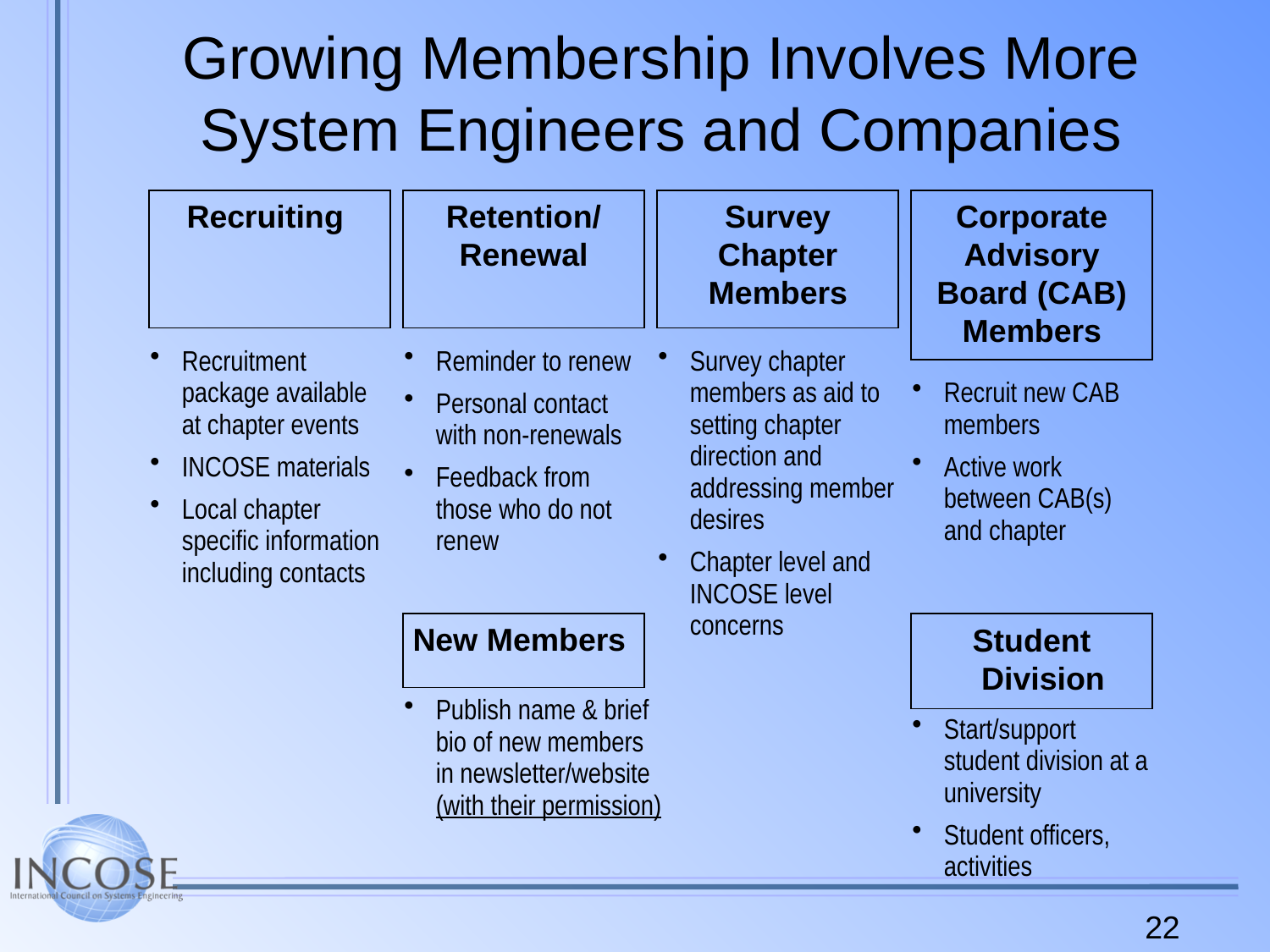

Growing Membership Involves More System Engineers and Companies
Recruiting
Retention/ Renewal

Survey Chapter Members
Corporate Advisory Board (CAB) Members

Recruitment package available at chapter events
INCOSE materials
Local chapter specific information including contacts
Reminder to renew
Personal contact with non-renewals
Feedback from those who do not renew
Survey chapter members as aid to setting chapter direction and addressing member desires
Chapter level and INCOSE level concerns
Recruit new CAB members
Active work between CAB(s) and chapter
New Members
Student Division
Publish name & brief bio of new members in newsletter/website (with their permission)
Start/support student division at a university
Student officers, activities